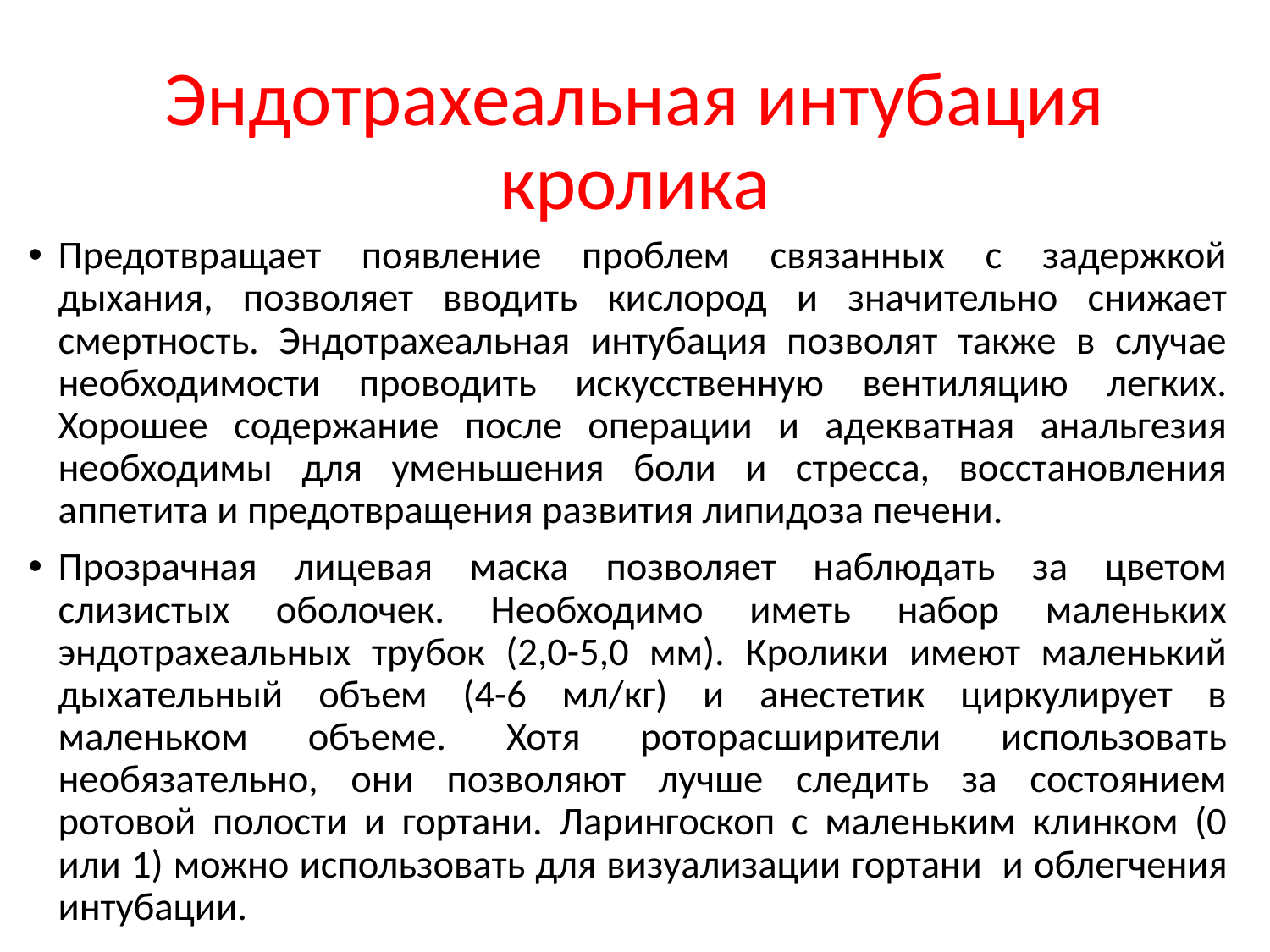

# Эндотрахеальная интубация кролика
Предотвращает появление проблем связанных с задержкой дыхания, позволяет вводить кислород и значительно снижает смертность. Эндотрахеальная интубация позволят также в случае необходимости проводить искусственную вентиляцию легких. Хорошее содержание после операции и адекватная анальгезия необходимы для уменьшения боли и стресса, восстановления аппетита и предотвращения развития липидоза печени.
Прозрачная лицевая маска позволяет наблюдать за цветом слизистых оболочек. Необходимо иметь набор маленьких эндотрахеальных трубок (2,0-5,0 мм). Кролики имеют маленький дыхательный объем (4-6 мл/кг) и анестетик циркулирует в маленьком объеме. Хотя роторасширители использовать необязательно, они позволяют лучше следить за состоянием ротовой полости и гортани. Ларингоскоп с маленьким клинком (0 или 1) можно использовать для визуализации гортани  и облегчения интубации.